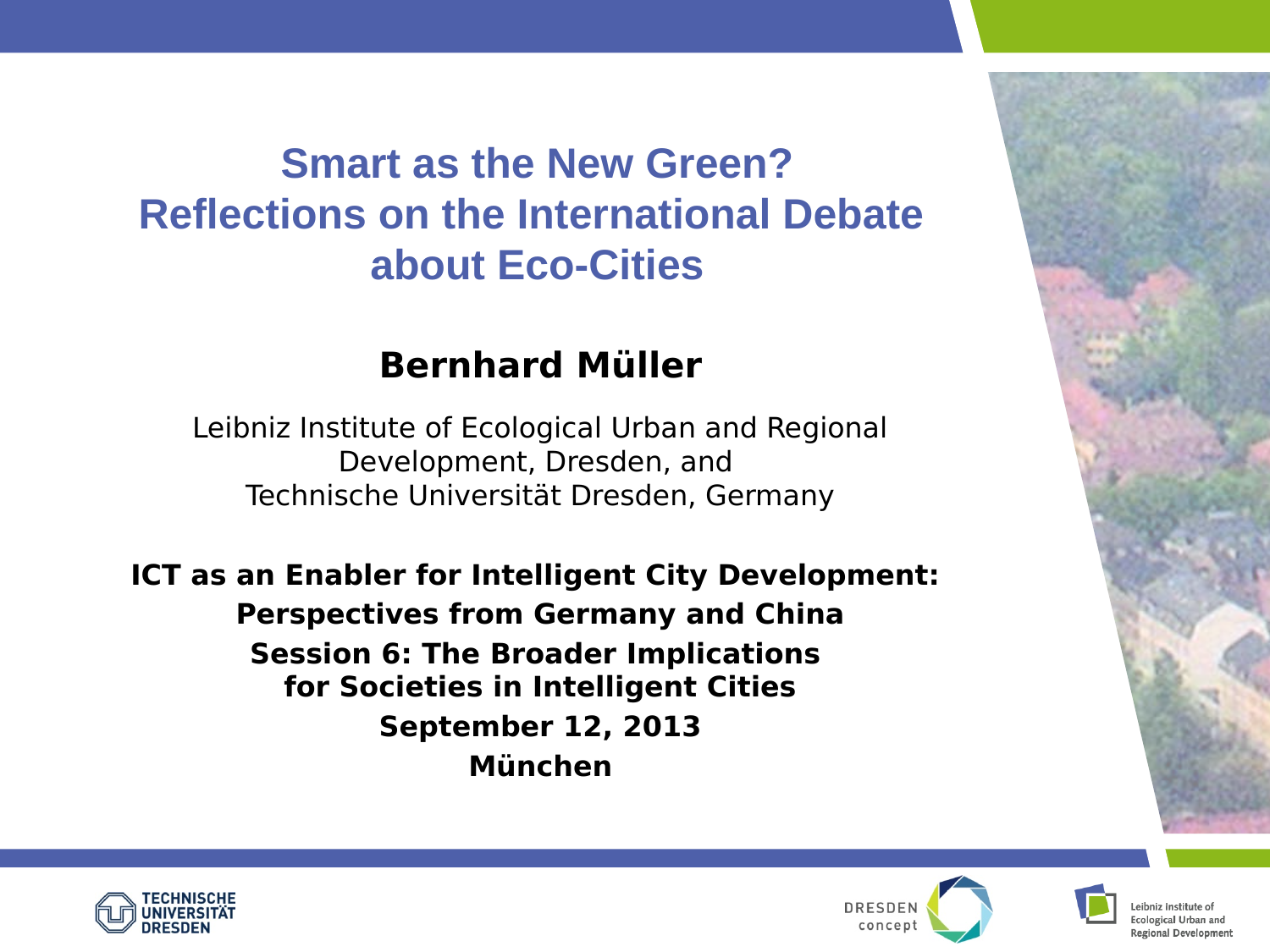

Smart as the New Green?
Reflections on the International Debate
about Eco-Cities
Bernhard Müller

Leibniz Institute of Ecological Urban and Regional Development, Dresden, and
Technische Universität Dresden, Germany

ICT as an Enabler for Intelligent City Development:
Perspectives from Germany and China
Session 6: The Broader Implications
for Societies in Intelligent Cities
September 12, 2013
München